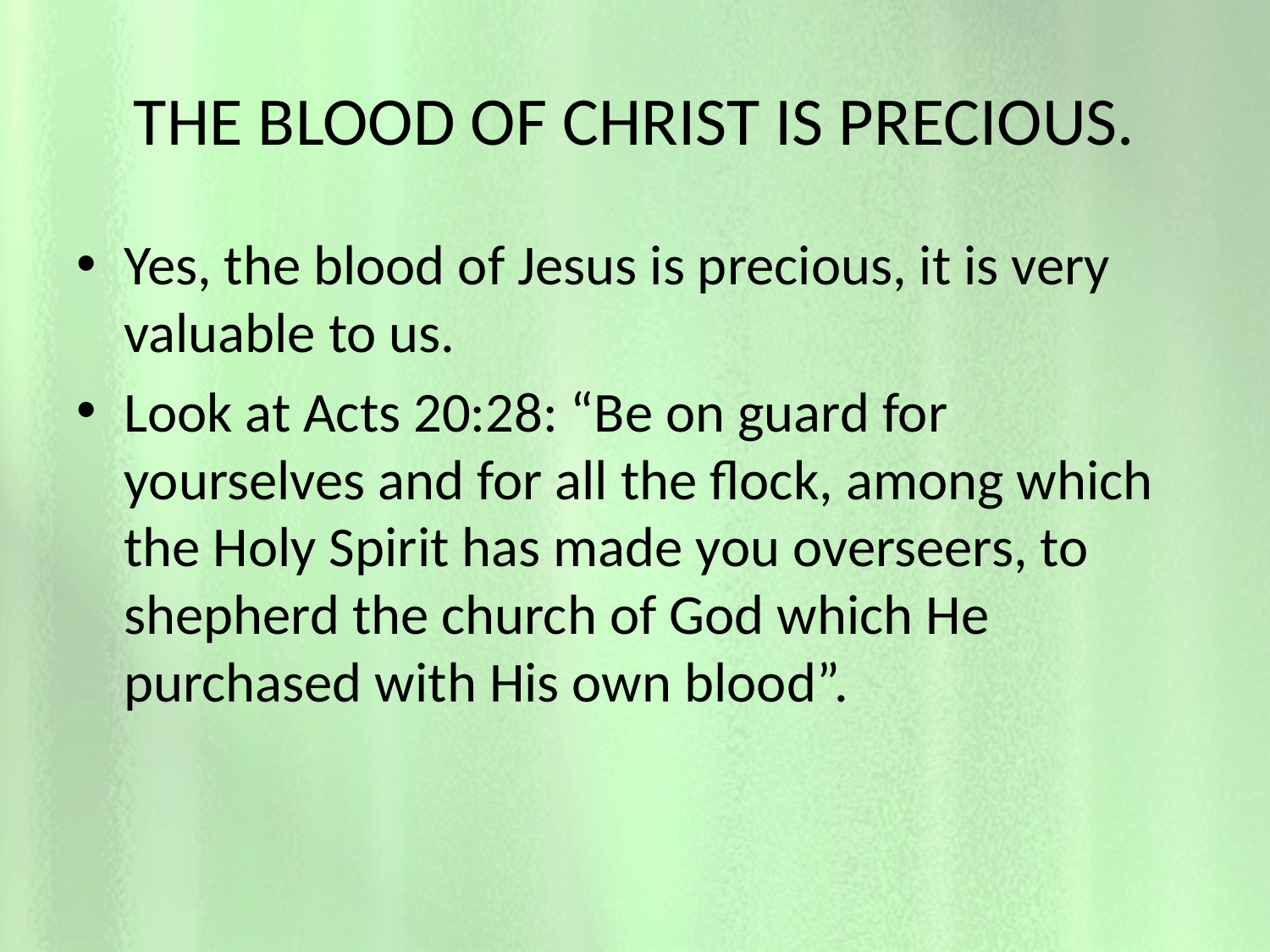

# THE BLOOD OF CHRIST IS PRECIOUS.
Yes, the blood of Jesus is precious, it is very valuable to us.
Look at Acts 20:28: “Be on guard for yourselves and for all the flock, among which the Holy Spirit has made you overseers, to shepherd the church of God which He purchased with His own blood”.